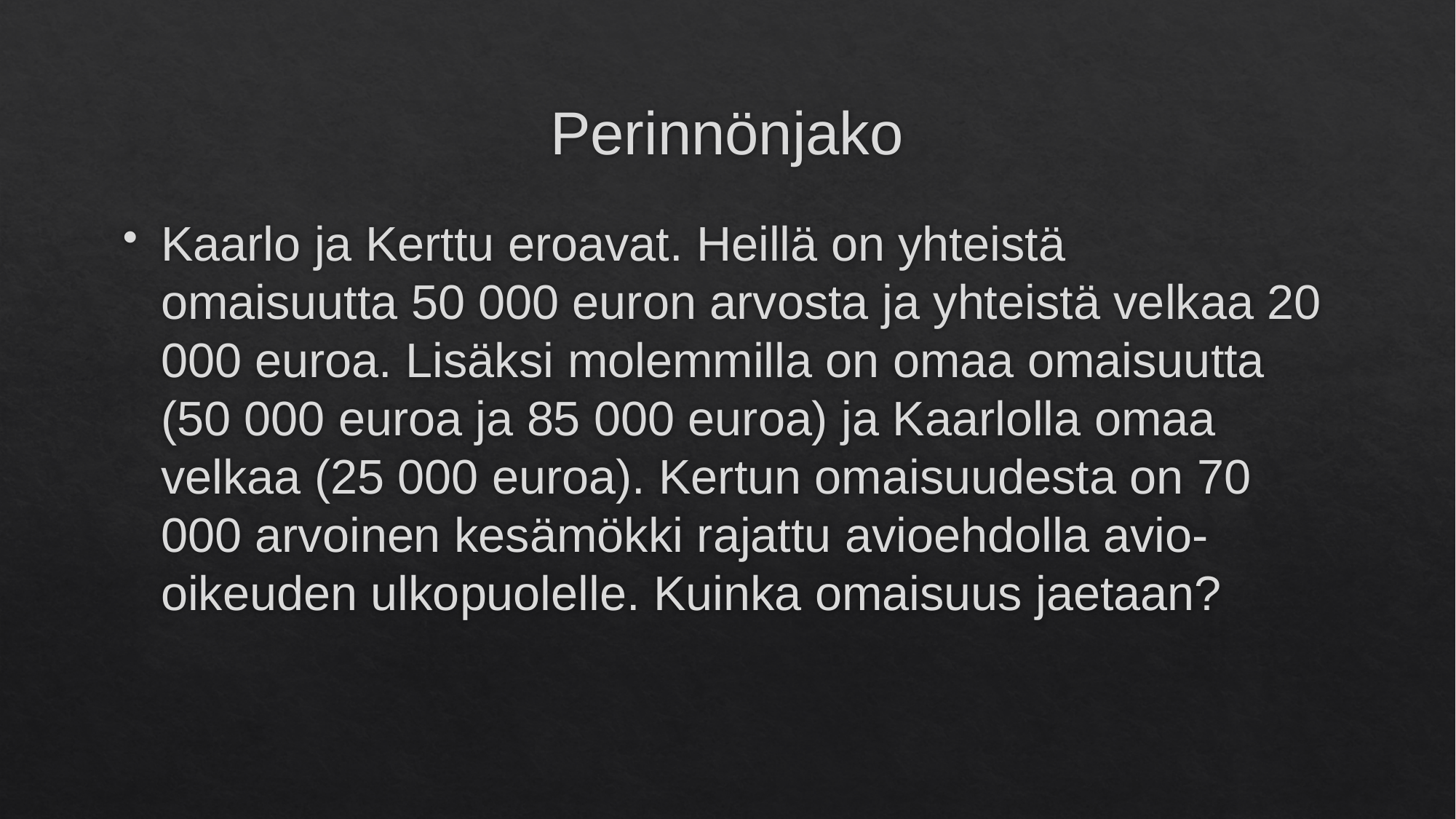

# Perinnönjako
Kaarlo ja Kerttu eroavat. Heillä on yhteistä omaisuutta 50 000 euron arvosta ja yhteistä velkaa 20 000 euroa. Lisäksi molemmilla on omaa omaisuutta (50 000 euroa ja 85 000 euroa) ja Kaarlolla omaa velkaa (25 000 euroa). Kertun omaisuudesta on 70 000 arvoinen kesämökki rajattu avioehdolla avio-oikeuden ulkopuolelle. Kuinka omaisuus jaetaan?